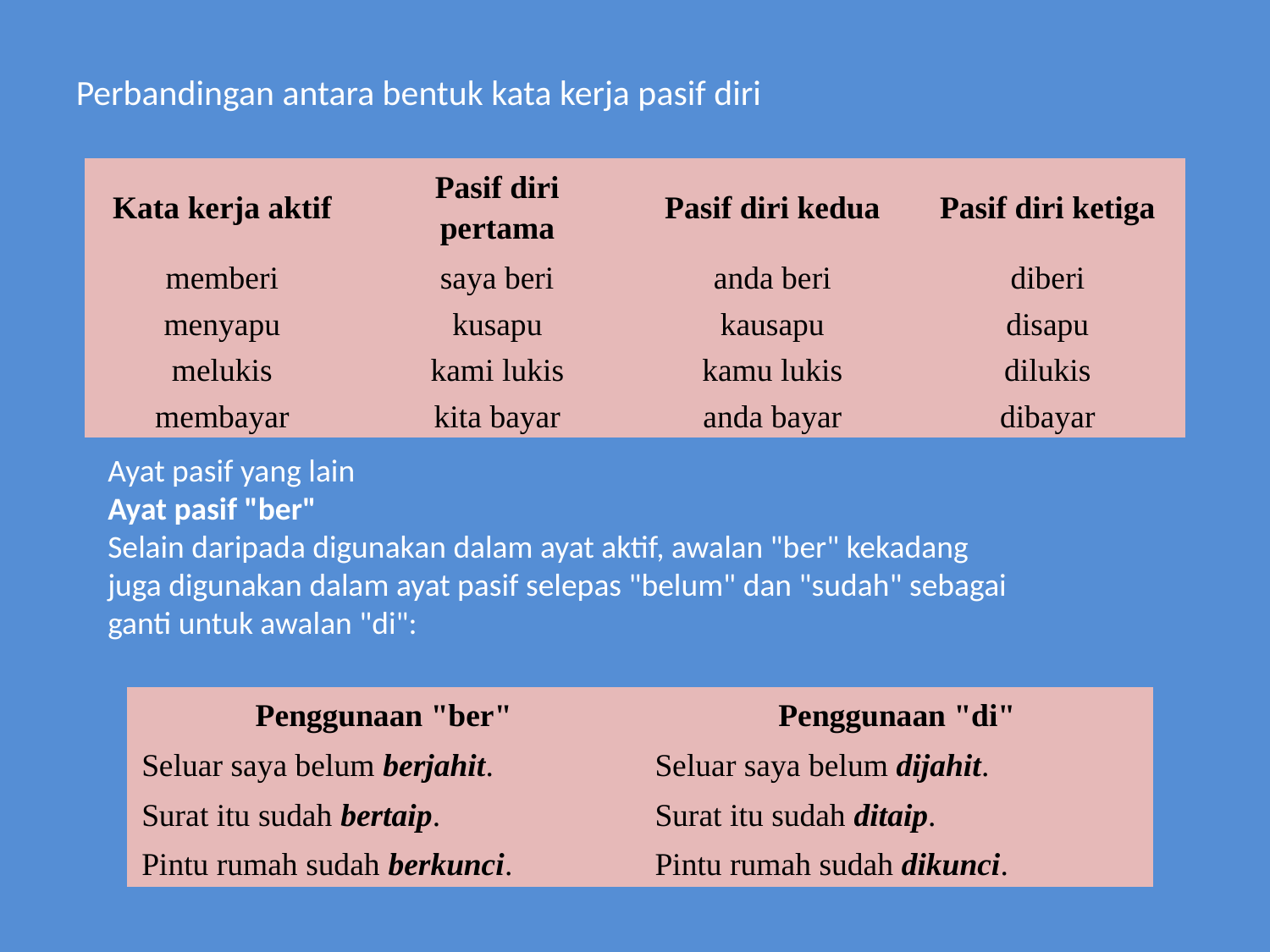

Perbandingan antara bentuk kata kerja pasif diri
| Kata kerja aktif | Pasif diri pertama | Pasif diri kedua | Pasif diri ketiga |
| --- | --- | --- | --- |
| memberi | saya beri | anda beri | diberi |
| menyapu | kusapu | kausapu | disapu |
| melukis | kami lukis | kamu lukis | dilukis |
| membayar | kita bayar | anda bayar | dibayar |

Ayat pasif yang lain
Ayat pasif "ber"
Selain daripada digunakan dalam ayat aktif, awalan "ber" kekadang juga digunakan dalam ayat pasif selepas "belum" dan "sudah" sebagai ganti untuk awalan "di":

| Penggunaan "ber" | Penggunaan "di" |
| --- | --- |
| Seluar saya belum berjahit. | Seluar saya belum dijahit. |
| Surat itu sudah bertaip. | Surat itu sudah ditaip. |
| Pintu rumah sudah berkunci. | Pintu rumah sudah dikunci. |